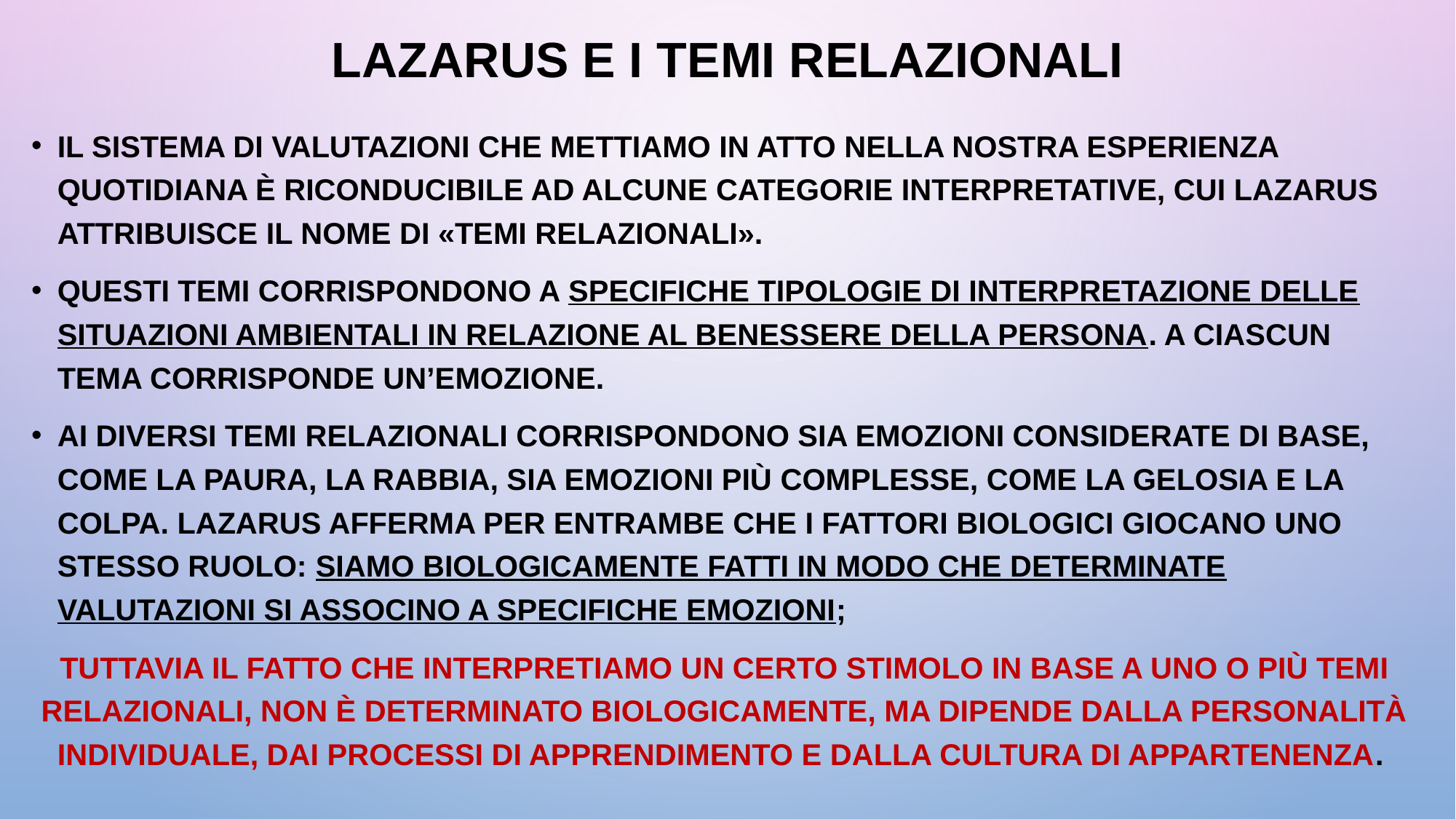

# Lazarus e i temi relazionali
Il sistema di valutazioni che mettiamo in atto nella nostra esperienza quotidiana è riconducibile ad alcune categorie interpretative, cui lazarus attribuisce il nome di «temi relazionali».
Questi temi corrispondono a specifiche tipologie di interpretazione delle situazioni ambientali in relazione al benessere della persona. A ciascun tema corrisponde un’emozione.
Ai diversi temi relazionali corrispondono sia emozioni considerate di base, come la paura, la rabbia, sia emozioni più complesse, come la gelosia e la colpa. Lazarus afferma per entrambe che i fattori biologici giocano uno stesso ruolo: siamo biologicamente fatti in modo che determinate valutazioni si associno a specifiche emozioni;
tuttavia il fatto che interpretiamo un certo stimolo in base a uno o più temi relazionali, non è determinato biologicamente, ma dipende dalla personalità individuale, dai processi di apprendimento e dalla cultura di appartenenza.